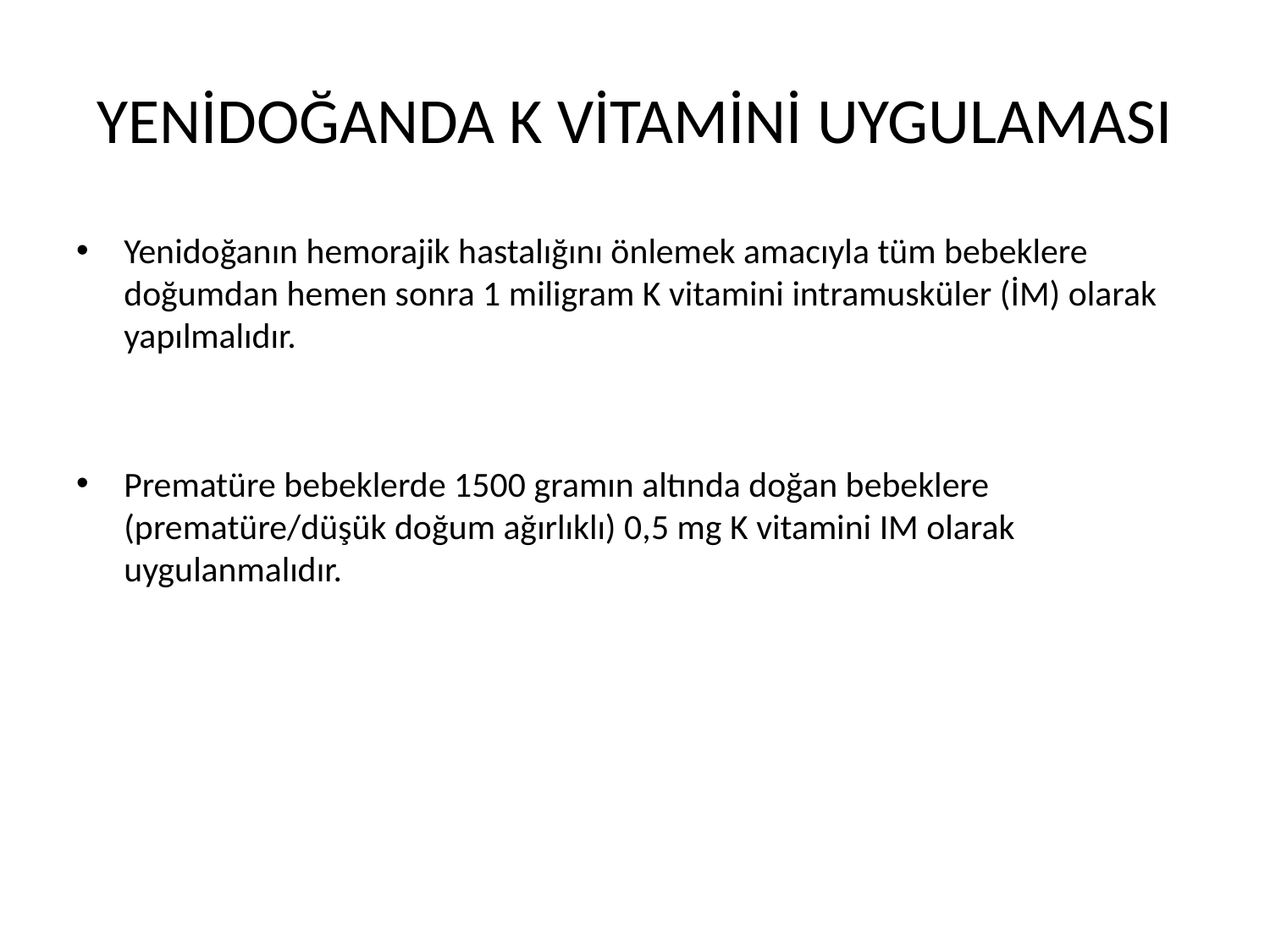

# YENİDOĞANDA K VİTAMİNİ UYGULAMASI
Yenidoğanın hemorajik hastalığını önlemek amacıyla tüm bebeklere doğumdan hemen sonra 1 miligram K vitamini intramusküler (İM) olarak yapılmalıdır.

Prematüre bebeklerde 1500 gramın altında doğan bebeklere (prematüre/düşük doğum ağırlıklı) 0,5 mg K vitamini IM olarak uygulanmalıdır.